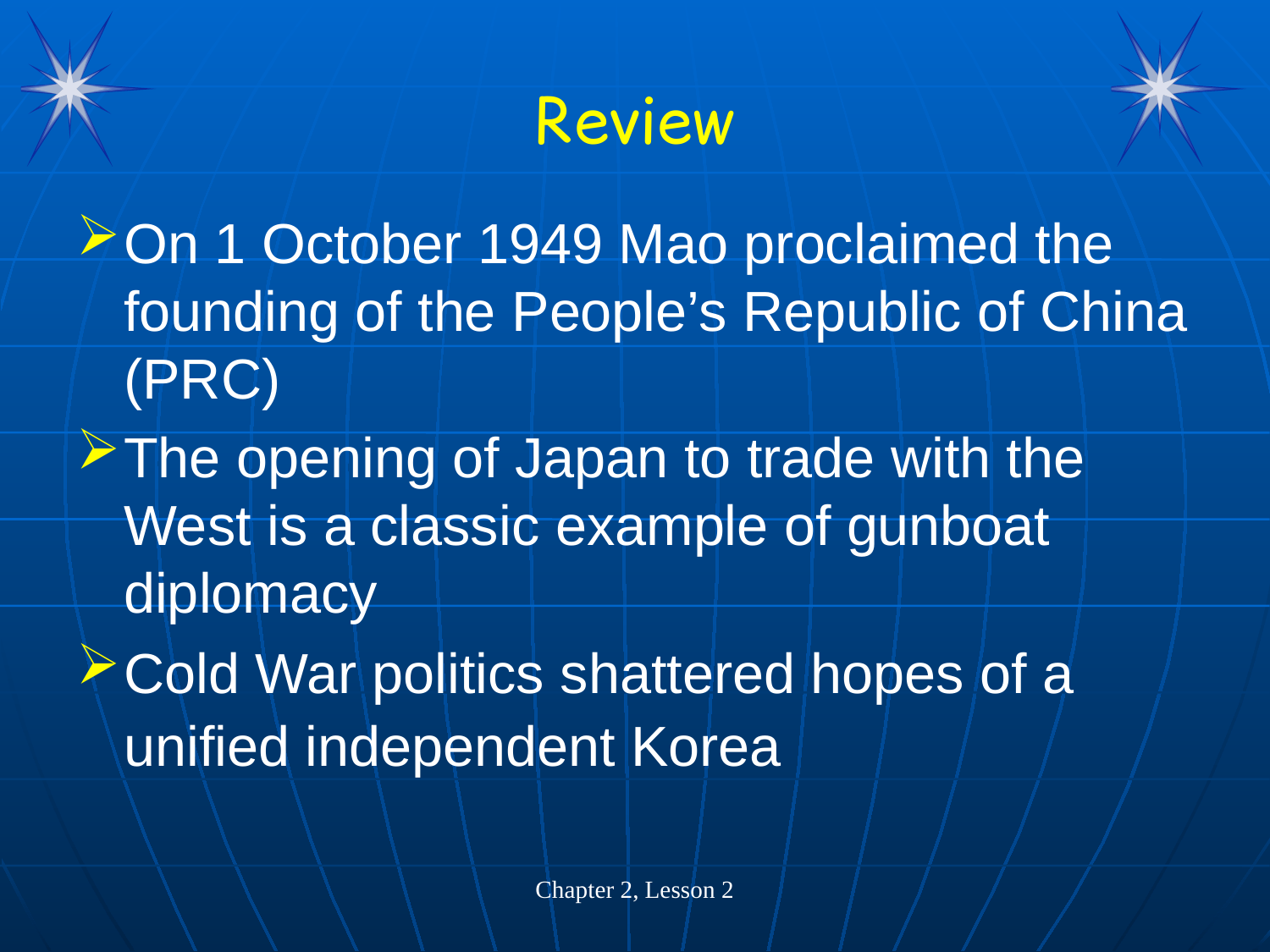

# Review
On 1 October 1949 Mao proclaimed the founding of the People’s Republic of China (PRC)
The opening of Japan to trade with the West is a classic example of gunboat diplomacy
Cold War politics shattered hopes of a unified independent Korea
Chapter 2, Lesson 2